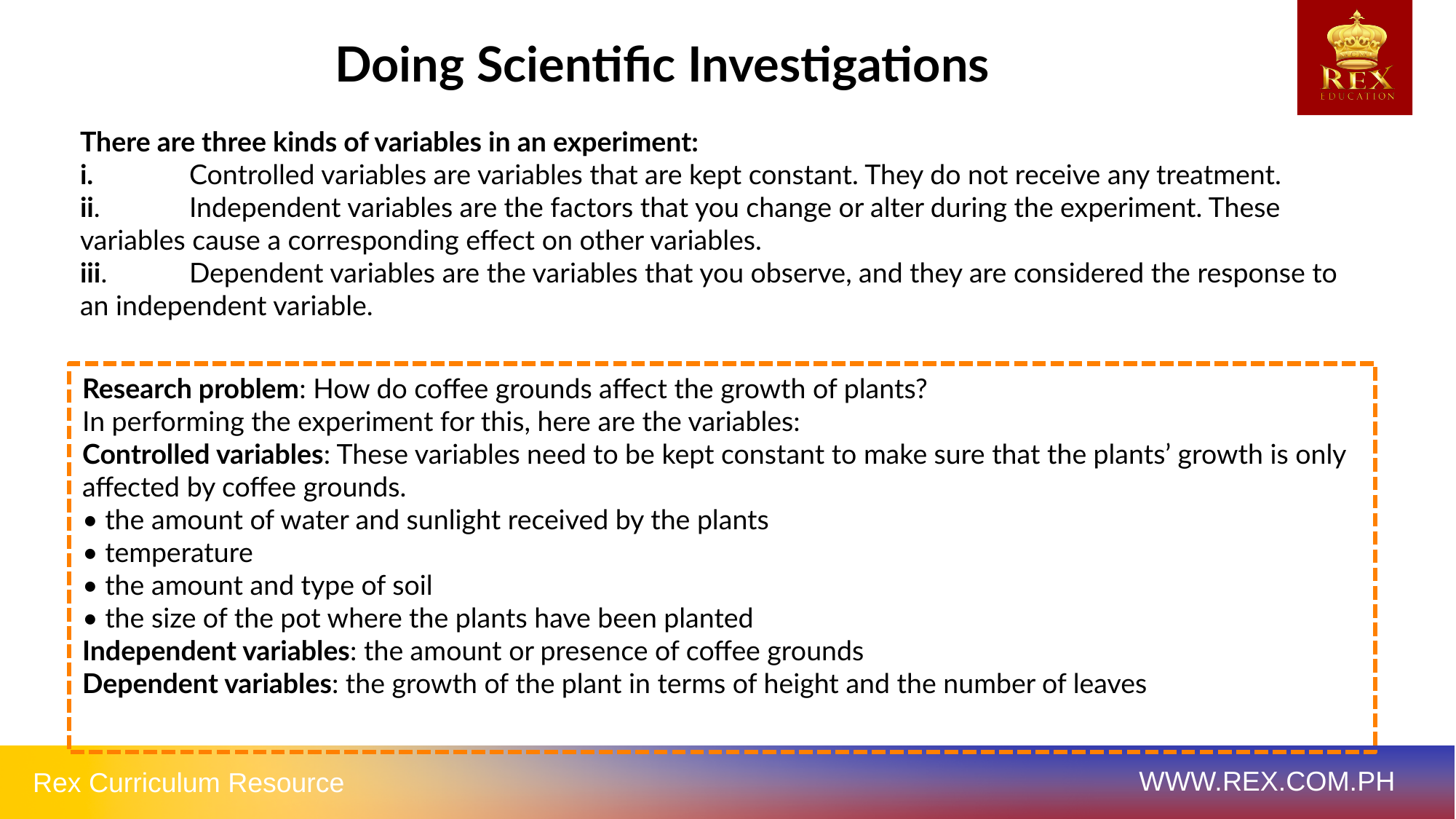

Doing Scientific Investigations
There are three kinds of variables in an experiment:
i. 	Controlled variables are variables that are kept constant. They do not receive any treatment.
ii. 	Independent variables are the factors that you change or alter during the experiment. These variables cause a corresponding effect on other variables.
iii. 	Dependent variables are the variables that you observe, and they are considered the response to an independent variable.
Research problem: How do coffee grounds affect the growth of plants?
In performing the experiment for this, here are the variables:
Controlled variables: These variables need to be kept constant to make sure that the plants’ growth is only affected by coffee grounds.
• the amount of water and sunlight received by the plants
• temperature
• the amount and type of soil
• the size of the pot where the plants have been planted
Independent variables: the amount or presence of coffee grounds
Dependent variables: the growth of the plant in terms of height and the number of leaves